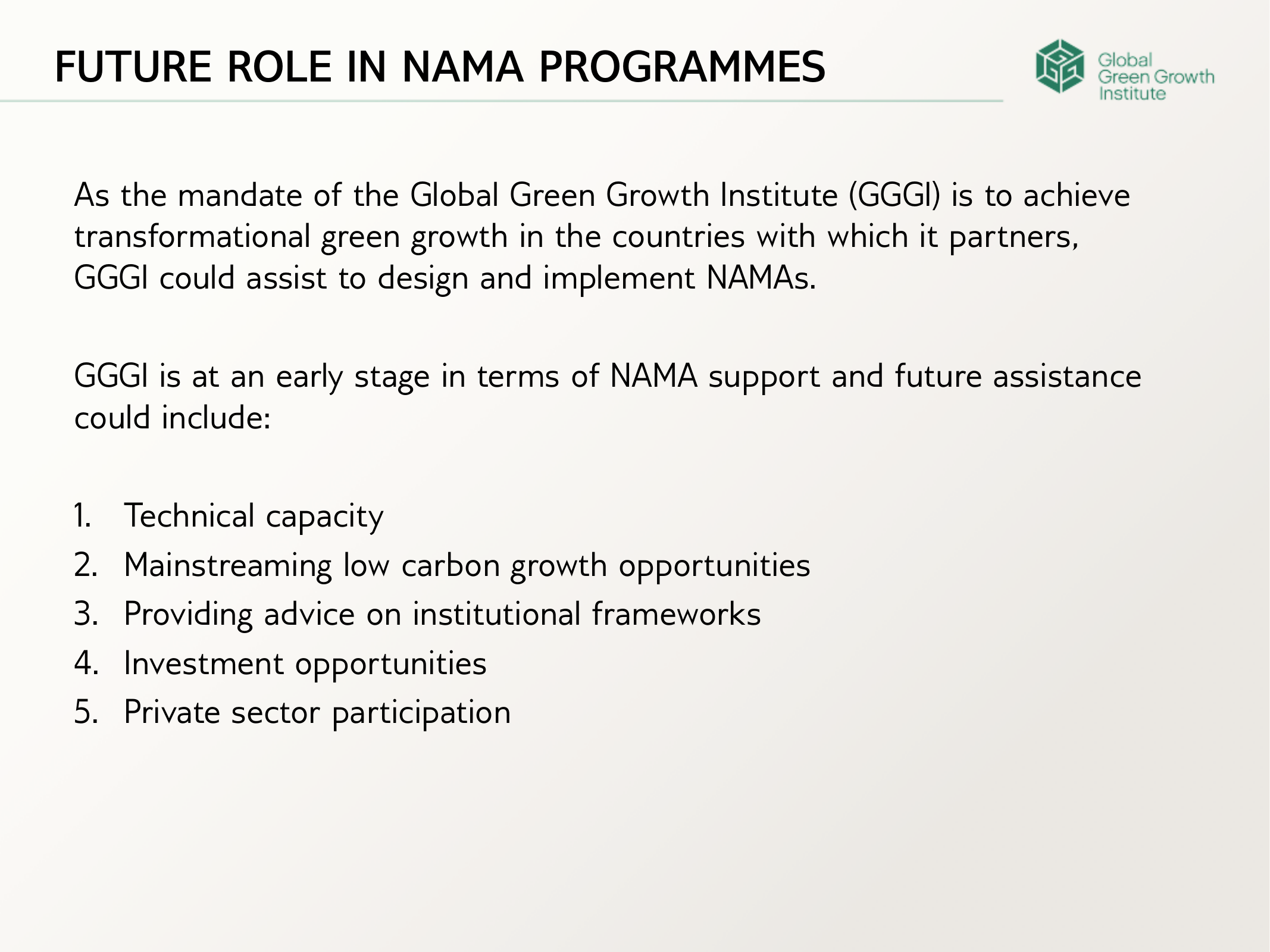

FUTURE ROLE IN NAMA PROGRAMMES
As the mandate of the Global Green Growth Institute (GGGI) is to achieve transformational green growth in the countries with which it partners, GGGI could assist to design and implement NAMAs.

GGGI is at an early stage in terms of NAMA support and future assistance could include:

Technical capacity
Mainstreaming low carbon growth opportunities
Providing advice on institutional frameworks
Investment opportunities
Private sector participation